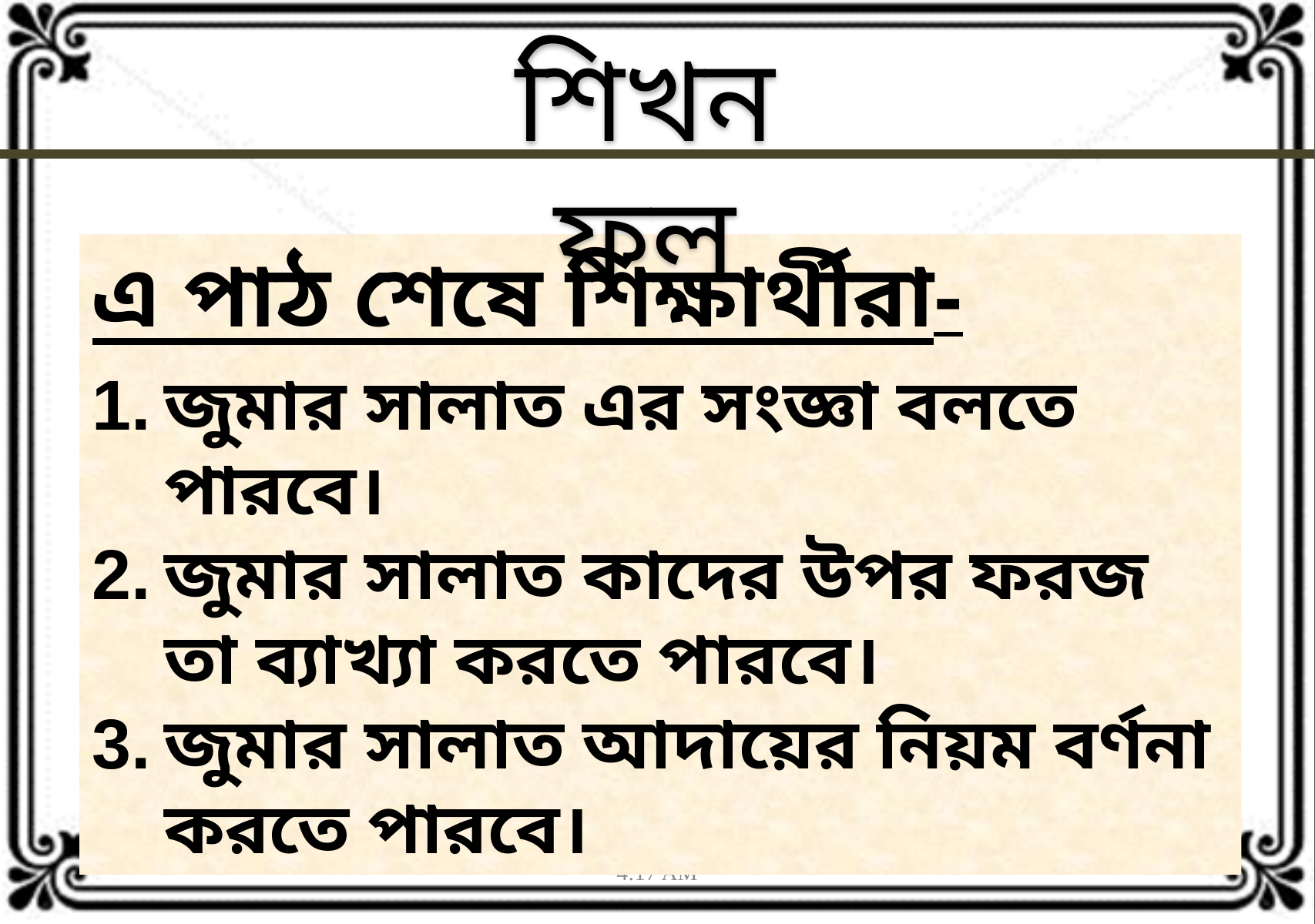

শিখনফল
এ পাঠ শেষে শিক্ষার্থীরা-

জুমার সালাত এর সংজ্ঞা বলতে পারবে।
জুমার সালাত কাদের উপর ফরজ তা ব্যাখ্যা করতে পারবে।
জুমার সালাত আদায়ের নিয়ম বর্ণনা করতে পারবে।